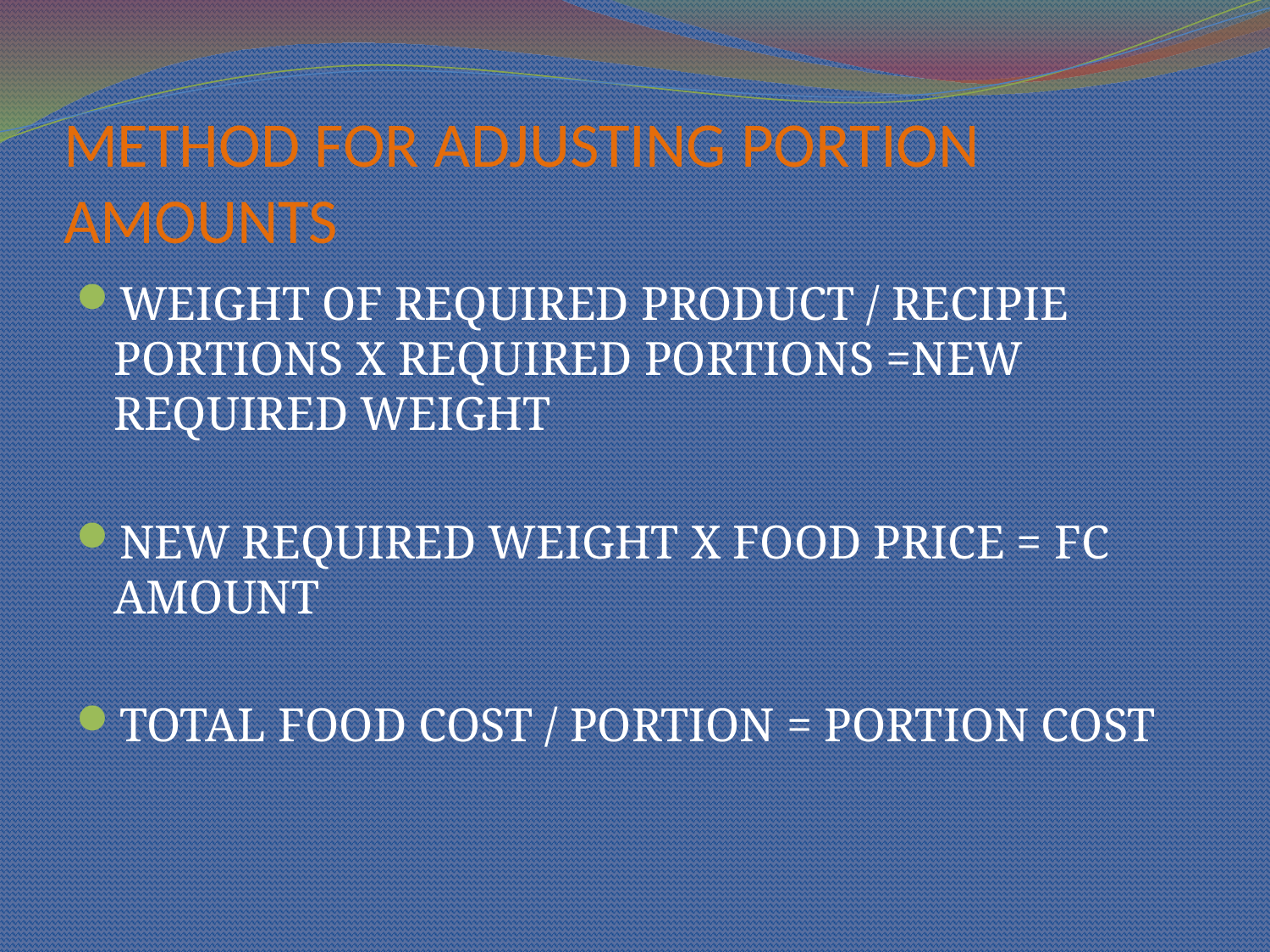

# METHOD FOR ADJUSTING PORTION AMOUNTS
WEIGHT OF REQUIRED PRODUCT / RECIPIE PORTIONS X REQUIRED PORTIONS =NEW REQUIRED WEIGHT

NEW REQUIRED WEIGHT X FOOD PRICE = FC AMOUNT

TOTAL FOOD COST / PORTION = PORTION COST